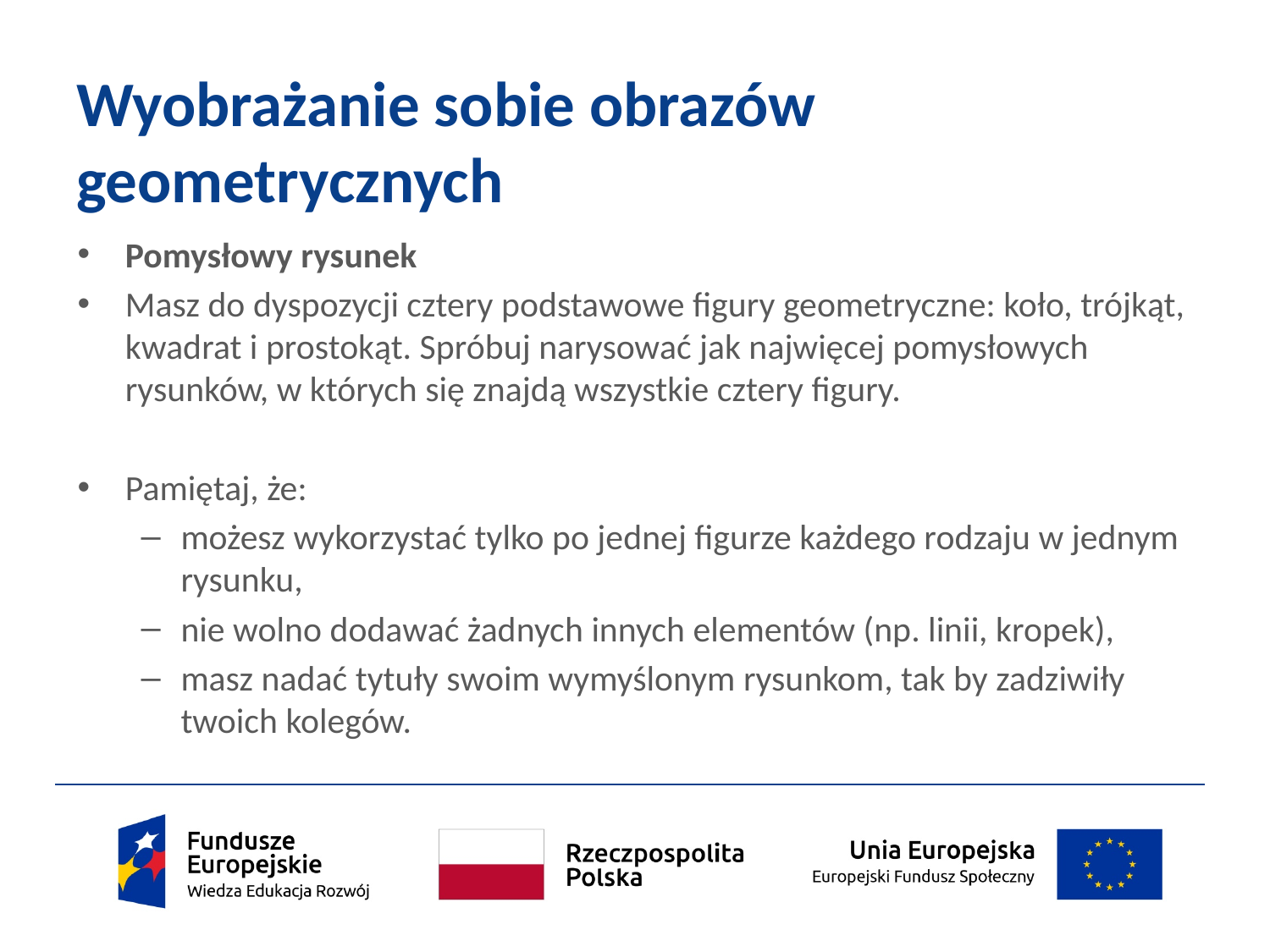

# Wyobrażanie sobie obrazów geometrycznych
Pomysłowy rysunek
Masz do dyspozycji cztery podstawowe figury geometryczne: koło, trójkąt, kwadrat i prostokąt. Spróbuj narysować jak najwięcej pomysłowych rysunków, w których się znajdą wszystkie cztery figury.

Pamiętaj, że:
możesz wykorzystać tylko po jednej figurze każdego rodzaju w jednym rysunku,
nie wolno dodawać żadnych innych elementów (np. linii, kropek),
masz nadać tytuły swoim wymyślonym rysunkom, tak by zadziwiły twoich kolegów.